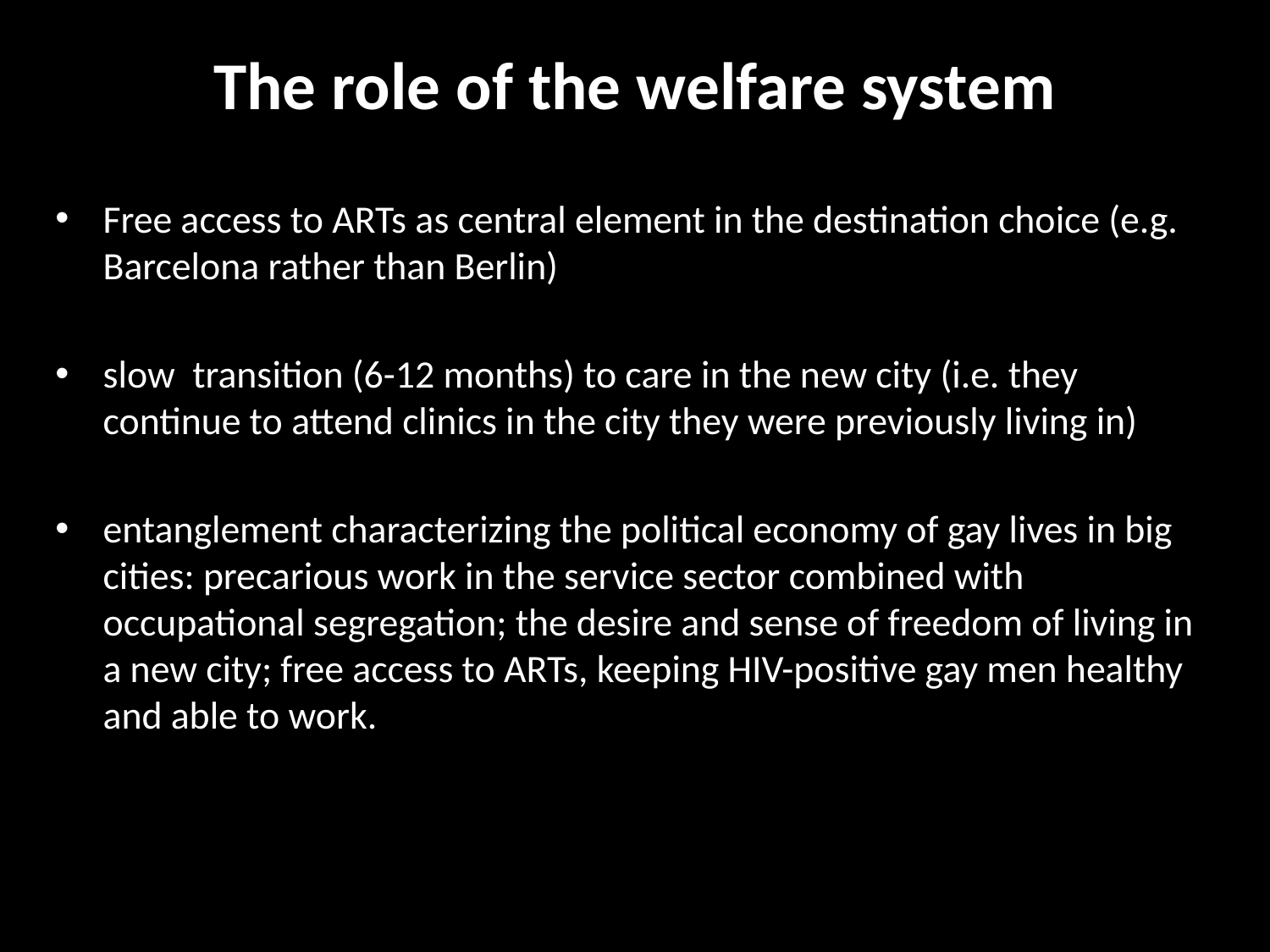

# The role of the welfare system
Free access to ARTs as central element in the destination choice (e.g. Barcelona rather than Berlin)

slow  transition (6-12 months) to care in the new city (i.e. they continue to attend clinics in the city they were previously living in)

entanglement characterizing the political economy of gay lives in big cities: precarious work in the service sector combined with occupational segregation; the desire and sense of freedom of living in a new city; free access to ARTs, keeping HIV-positive gay men healthy and able to work.